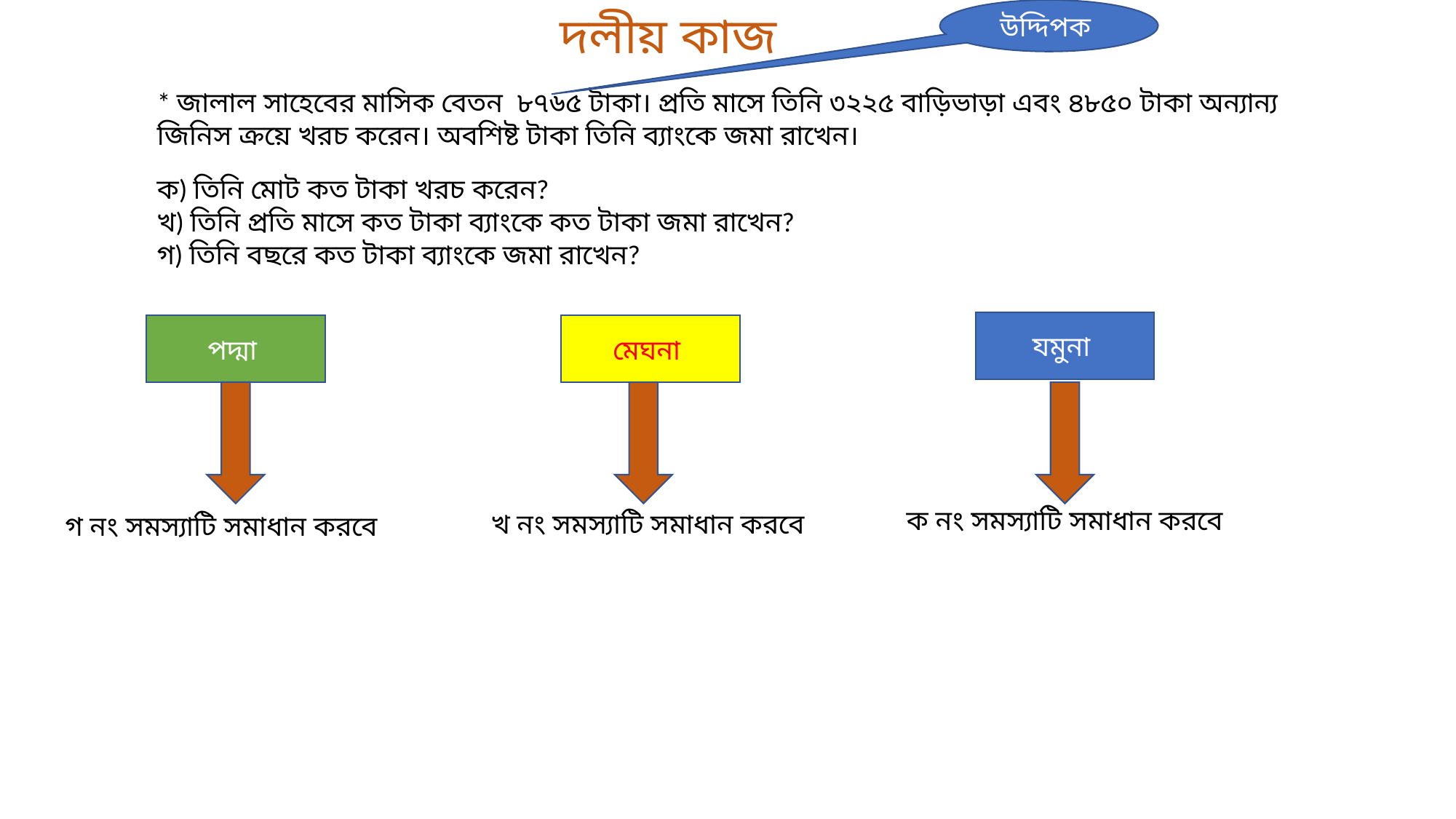

দলীয় কাজ
উদ্দিপক
* জালাল সাহেবের মাসিক বেতন  ৮৭৬৫ টাকা। প্রতি মাসে তিনি ৩২২৫ বাড়িভাড়া এবং ৪৮৫০ টাকা অন্যান্য জিনিস ক্রয়ে খরচ করেন। অবশিষ্ট টাকা তিনি ব্যাংকে জমা রাখেন।
ক) তিনি মোট কত টাকা খরচ করেন?
খ) তিনি প্রতি মাসে কত টাকা ব্যাংকে কত টাকা জমা রাখেন?
গ) তিনি বছরে কত টাকা ব্যাংকে জমা রাখেন?
যমুনা
পদ্মা
মেঘনা

ক নং সমস্যাটি সমাধান করবে
খ নং সমস্যাটি সমাধান করবে
গ নং সমস্যাটি সমাধান করবে